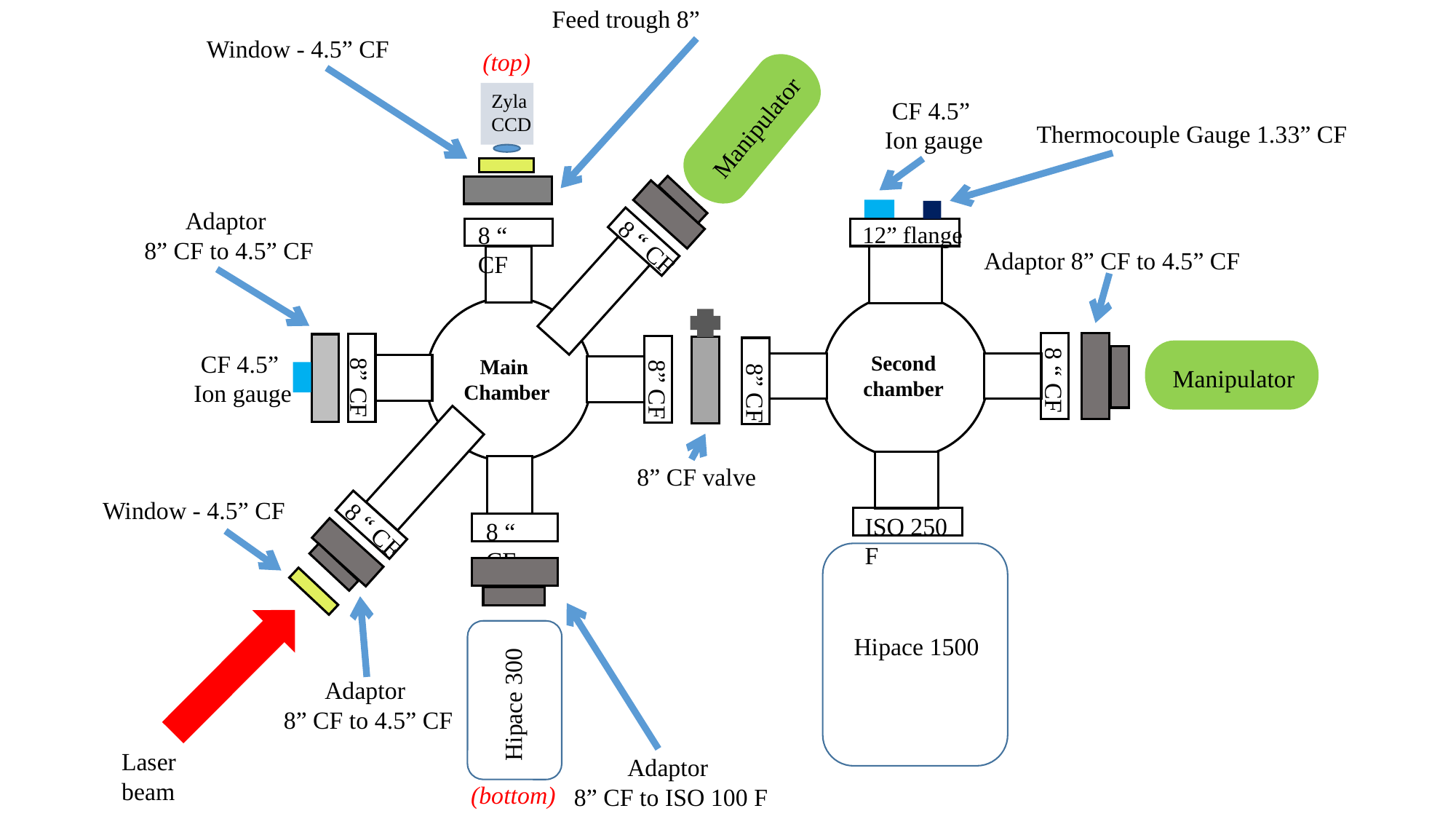

Feed trough 8”
Window - 4.5” CF

Zyla
CCD

CF 4.5”
 Ion gauge

Manipulator
Thermocouple Gauge 1.33” CF

Adaptor
8” CF to 4.5” CF
8 “ CF
12” flange

8 “ CF
Adaptor 8” CF to 4.5” CF

8” CF

Manipulator
CF 4.5”
 Ion gauge
Second
chamber
Main
Chamber

8 “ CF

8” CF
8” CF

8” CF valve
Window - 4.5” CF
ISO 250 F

8 “ CF

Hipace 1500

Hipace 300

8 “ CF

Adaptor
8” CF to 4.5” CF
Laser
beam
Adaptor
8” CF to ISO 100 F
(top)
(bottom)